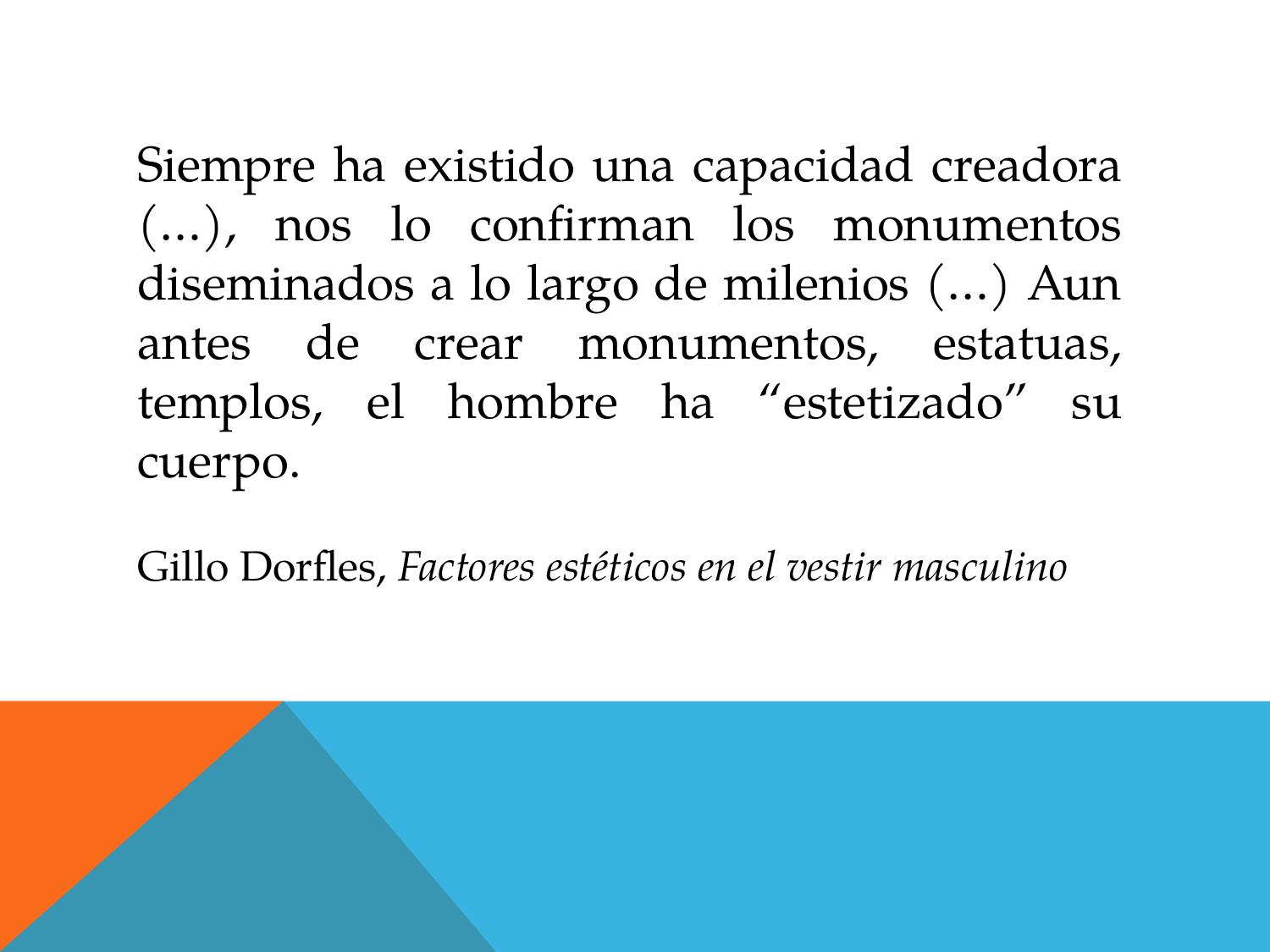

Siempre ha existido una capacidad creadora (…), nos lo confirman los monumentos diseminados a lo largo de milenios (…) Aun antes de crear monumentos, estatuas, templos, el hombre ha “estetizado” su cuerpo.

Gillo Dorfles, Factores estéticos en el vestir masculino